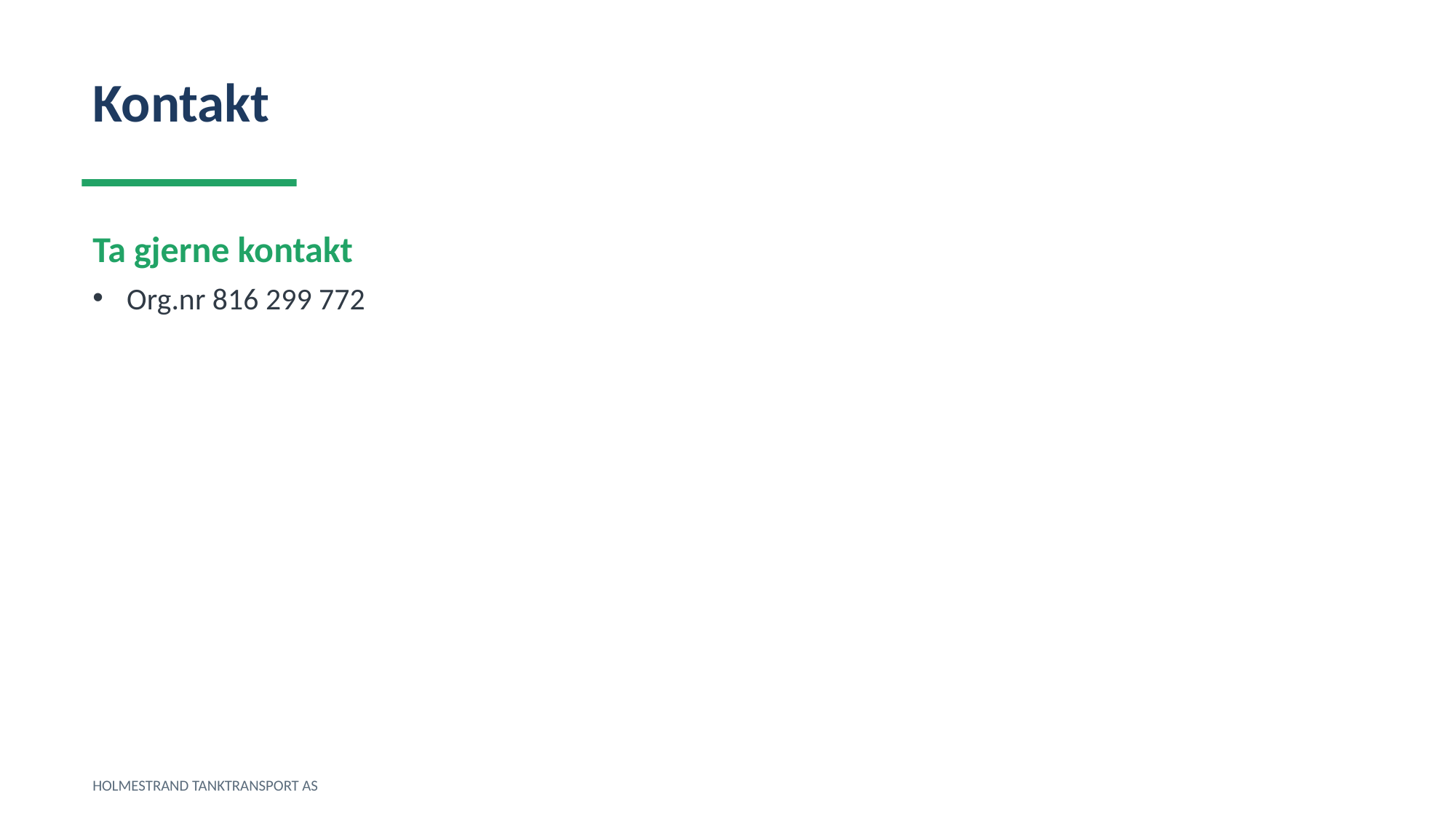

Kontakt

Ta gjerne kontakt
Org.nr 816 299 772
HOLMESTRAND TANKTRANSPORT AS